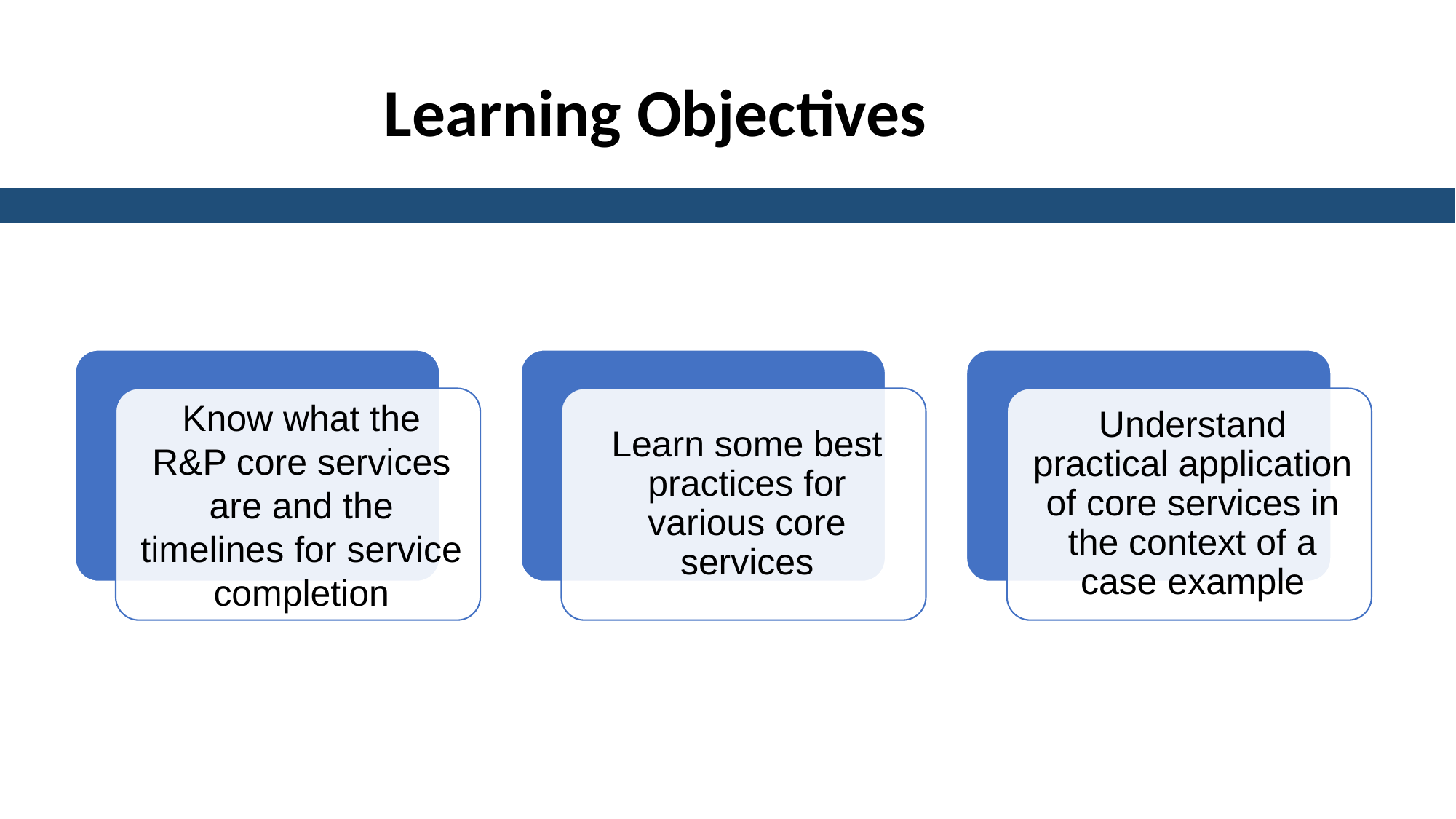

Learning Objectives

Know what the R&P core services are and the timelines for service completion
Learn some best practices for various core services
Understand practical application of core services in the context of a case example